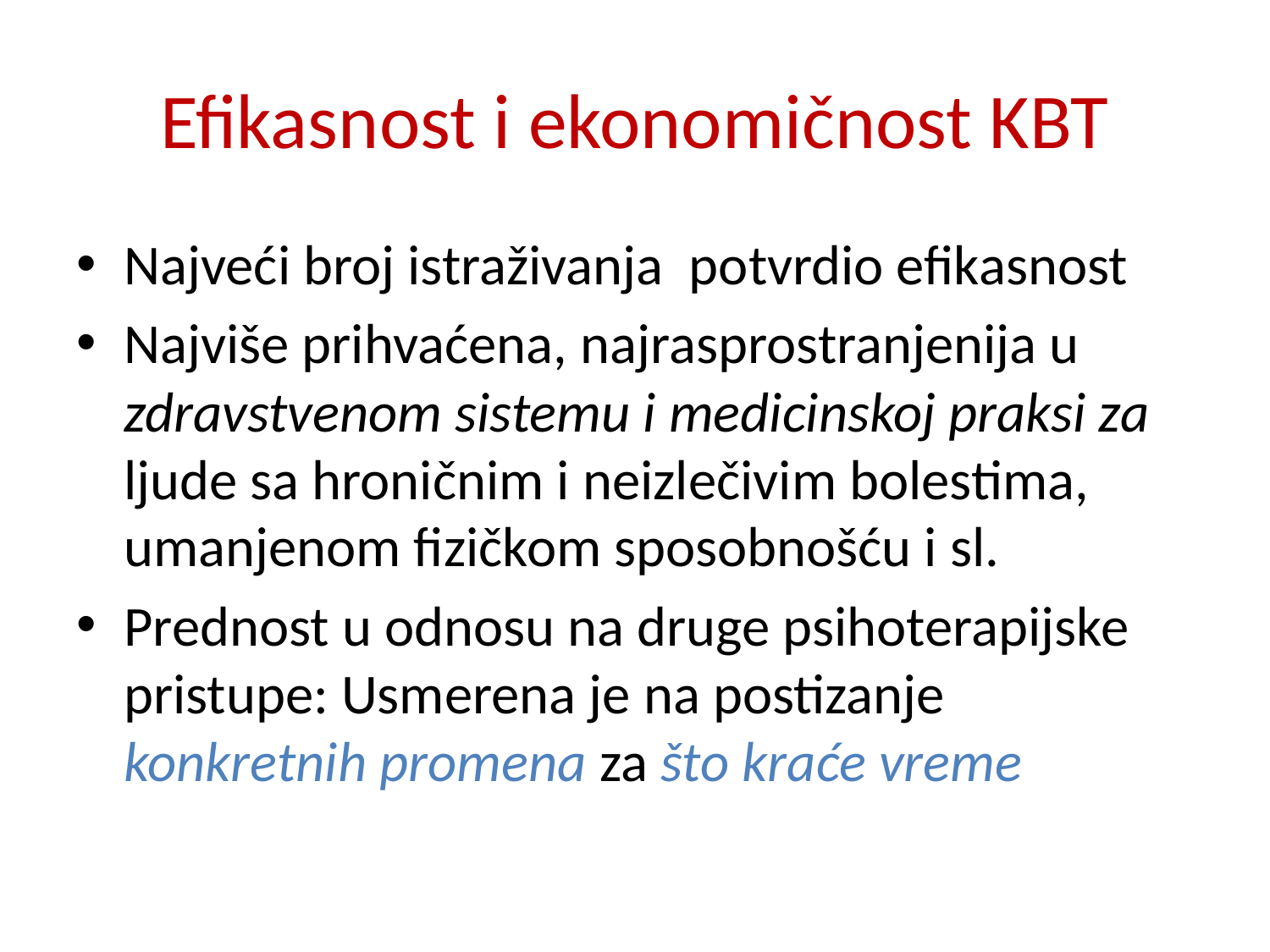

# Efikasnost i ekonomičnost KBT
Najveći broj istraživanja  potvrdio efikasnost
Najviše prihvaćena, najrasprostranjenija u zdravstvenom sistemu i medicinskoj praksi za ljude sa hroničnim i neizlečivim bolestima, umanjenom fizičkom sposobnošću i sl.
Prednost u odnosu na druge psihoterapijske pristupe: Usmerena je na postizanje konkretnih promena za što kraće vreme